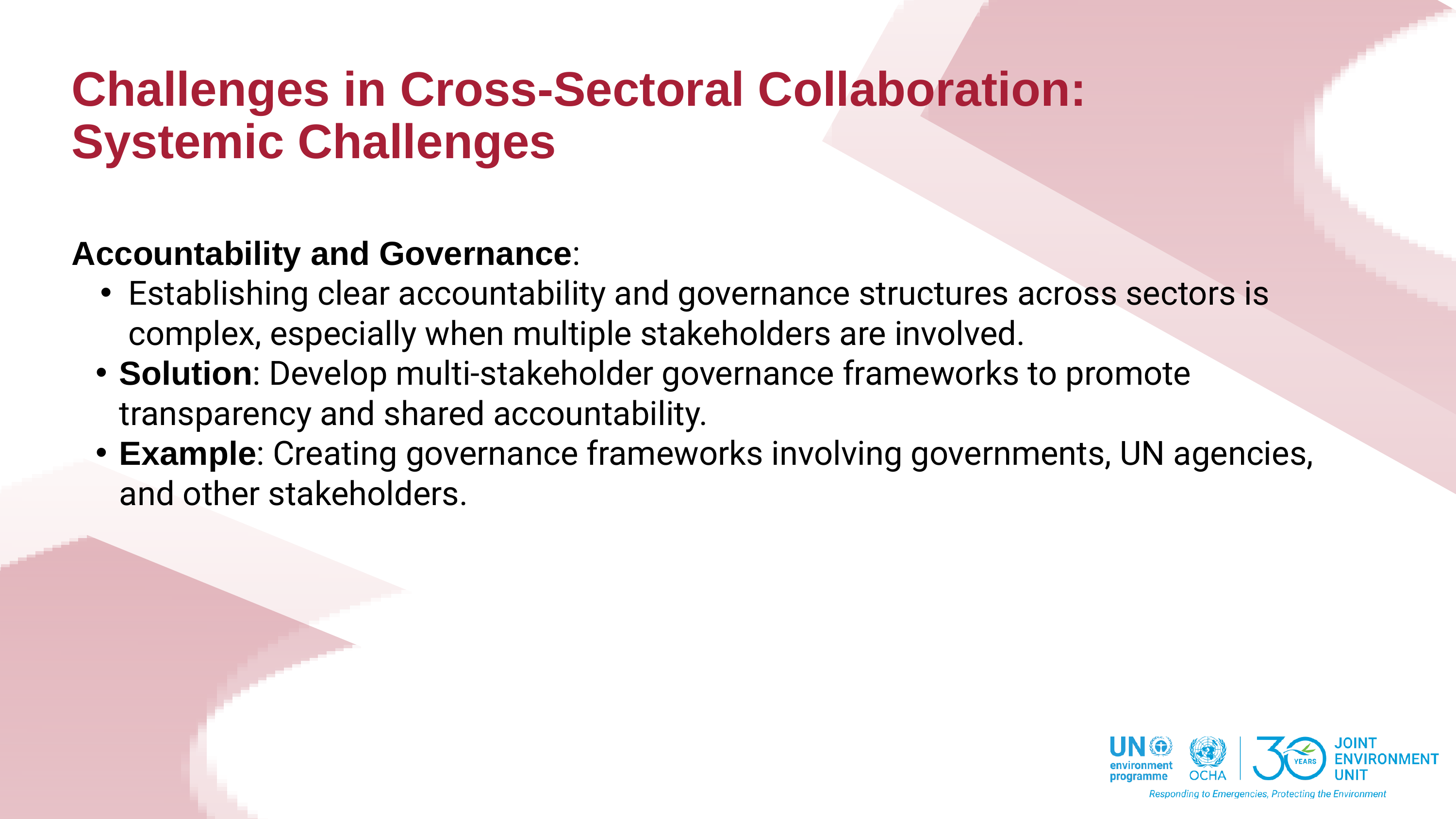

Challenges in Cross-Sectoral Collaboration:
Systemic Challenges
Accountability and Governance:
Establishing clear accountability and governance structures across sectors is complex, especially when multiple stakeholders are involved.
Solution: Develop multi-stakeholder governance frameworks to promote transparency and shared accountability.
Example: Creating governance frameworks involving governments, UN agencies, and other stakeholders.